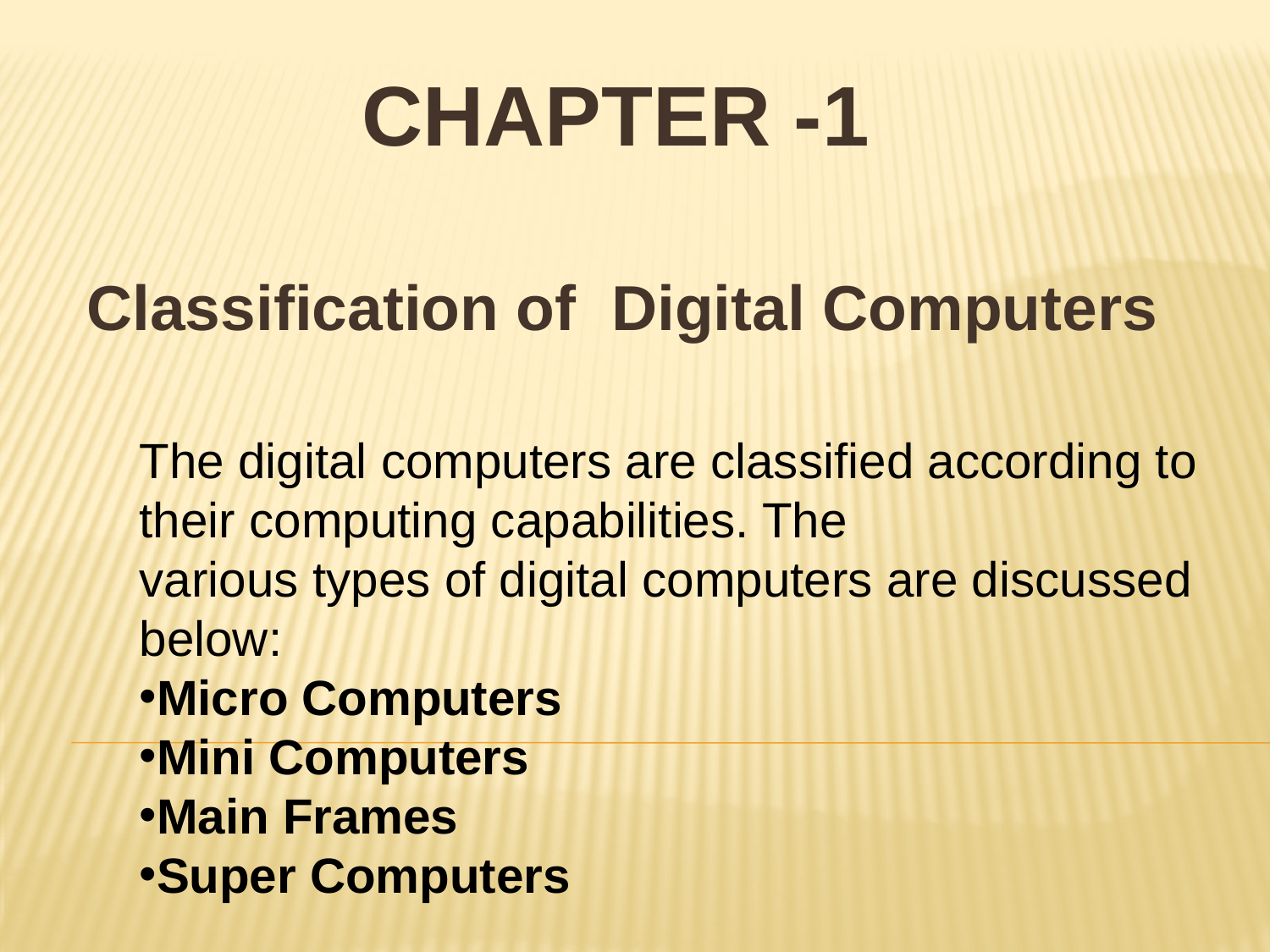

CHAPTER -1
Classification of  Digital Computers
The digital computers are classified according to their computing capabilities. The
various types of digital computers are discussed below:
Micro Computers
Mini Computers
Main Frames
Super Computers